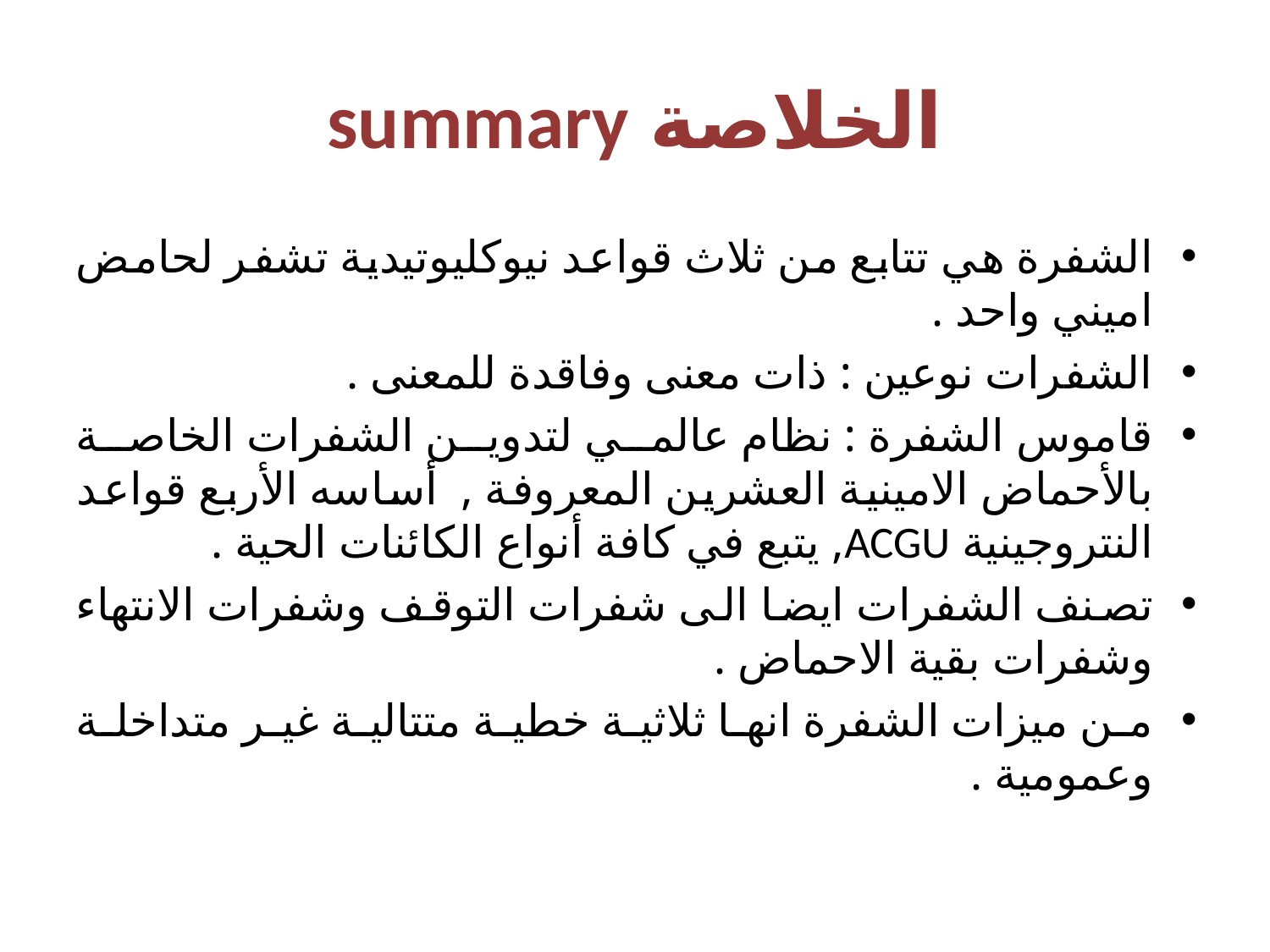

# الخلاصة summary
الشفرة هي تتابع من ثلاث قواعد نيوكليوتيدية تشفر لحامض اميني واحد .
الشفرات نوعين : ذات معنى وفاقدة للمعنى .
قاموس الشفرة : نظام عالمي لتدوين الشفرات الخاصة بالأحماض الامينية العشرين المعروفة ,  أساسه الأربع قواعد النتروجينية ACGU, يتبع في كافة أنواع الكائنات الحية .
تصنف الشفرات ايضا الى شفرات التوقف وشفرات الانتهاء وشفرات بقية الاحماض .
من ميزات الشفرة انها ثلاثية خطية متتالية غير متداخلة وعمومية .